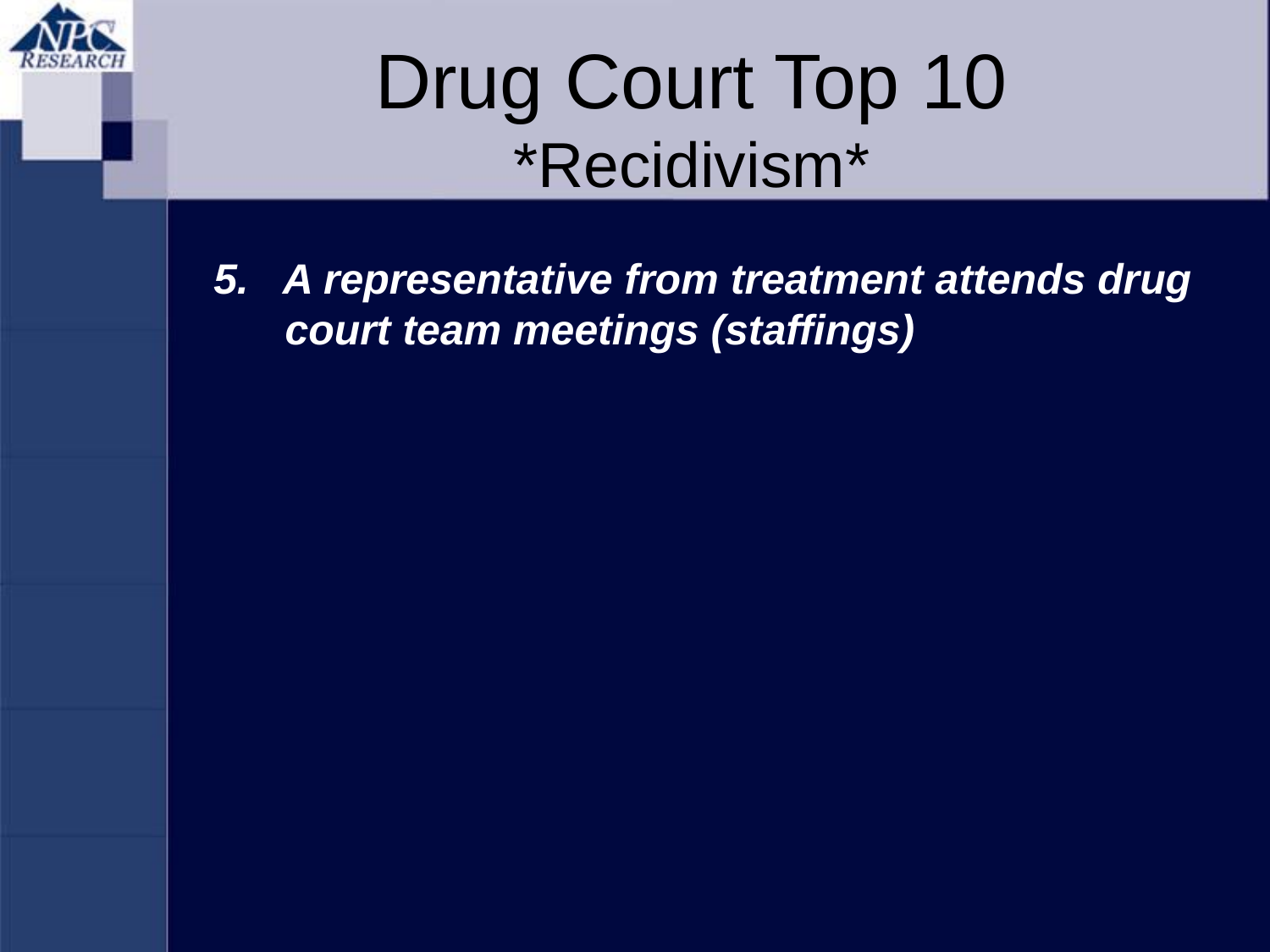

# Drug Court Top 10 *Recidivism*
5.   A representative from treatment attends drug court team meetings (staffings)